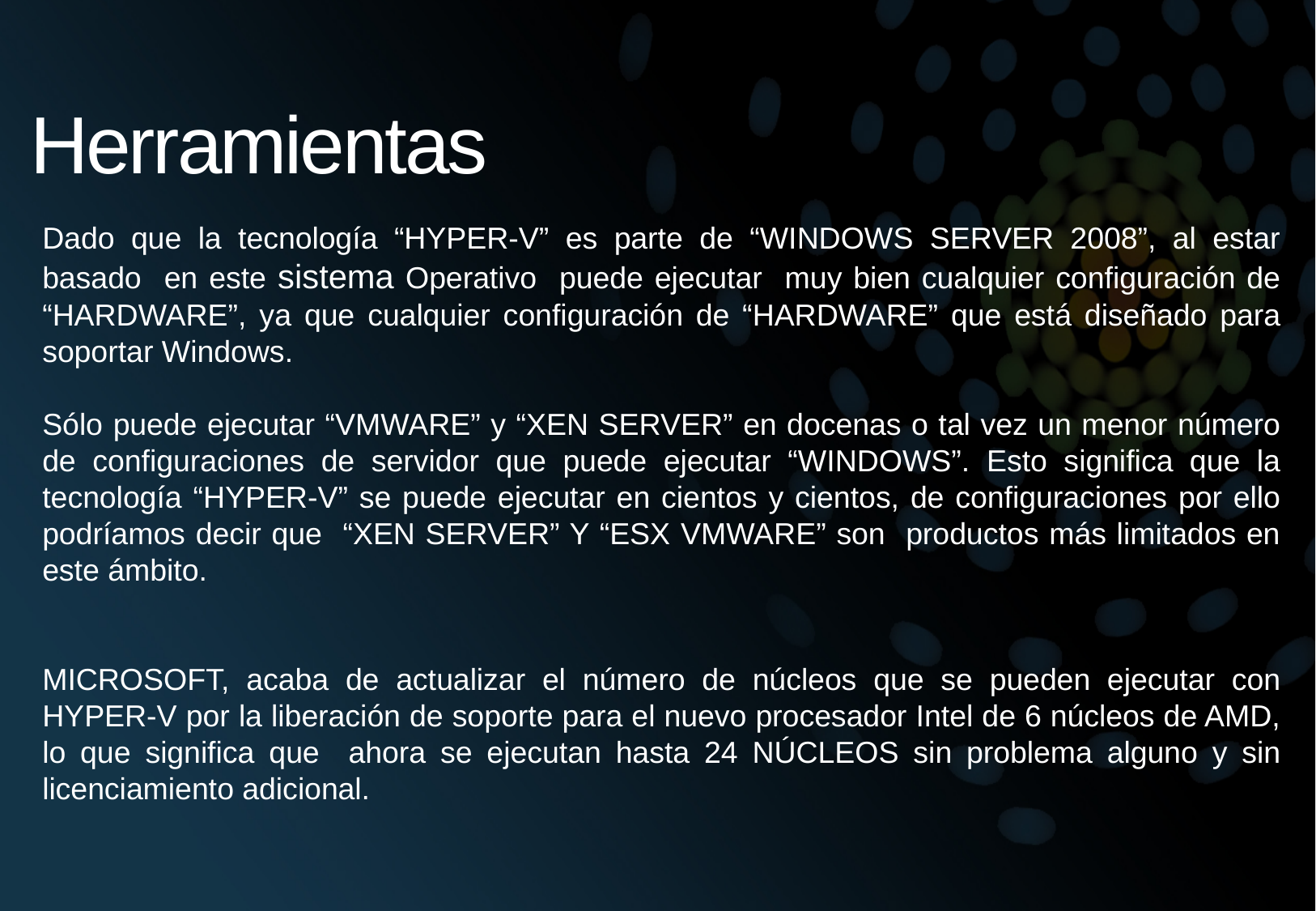

# Herramientas
Dado que la tecnología “HYPER-V” es parte de “WINDOWS SERVER 2008”, al estar basado  en este sistema Operativo  puede ejecutar  muy bien cualquier configuración de “HARDWARE”, ya que cualquier configuración de “HARDWARE” que está diseñado para soportar Windows.

Sólo puede ejecutar “VMWARE” y “XEN SERVER” en docenas o tal vez un menor número de configuraciones de servidor que puede ejecutar “WINDOWS”. Esto significa que la tecnología “HYPER-V” se puede ejecutar en cientos y cientos, de configuraciones por ello podríamos decir que  “XEN SERVER” Y “ESX VMWARE” son  productos más limitados en este ámbito.

MICROSOFT, acaba de actualizar el número de núcleos que se pueden ejecutar con HYPER-V por la liberación de soporte para el nuevo procesador Intel de 6 núcleos de AMD, lo que significa que  ahora se ejecutan hasta 24 NÚCLEOS sin problema alguno y sin licenciamiento adicional.